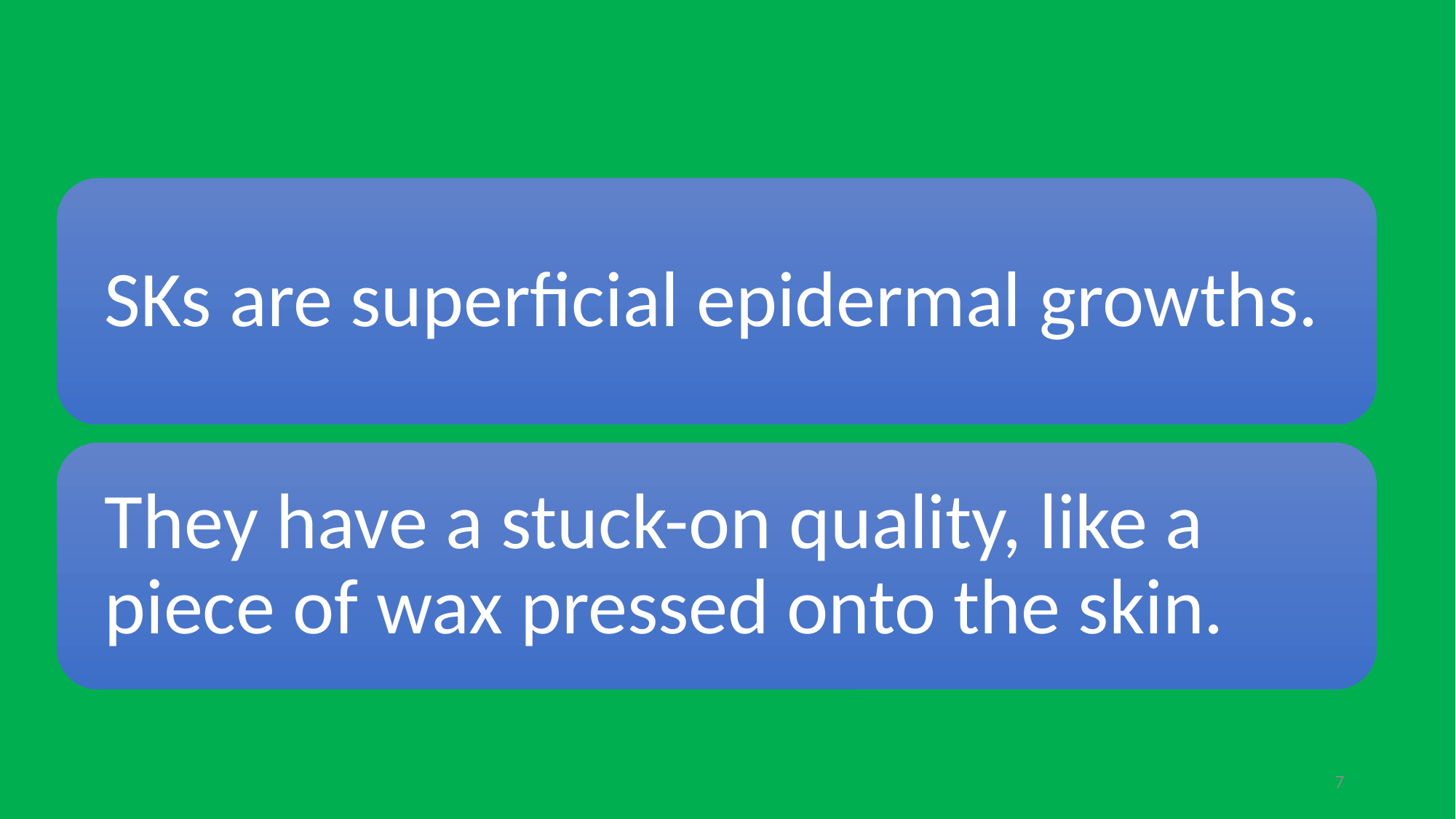

#
SKs are superficial epidermal growths.
They have a stuck-on quality, like a piece of wax pressed onto the skin.
7